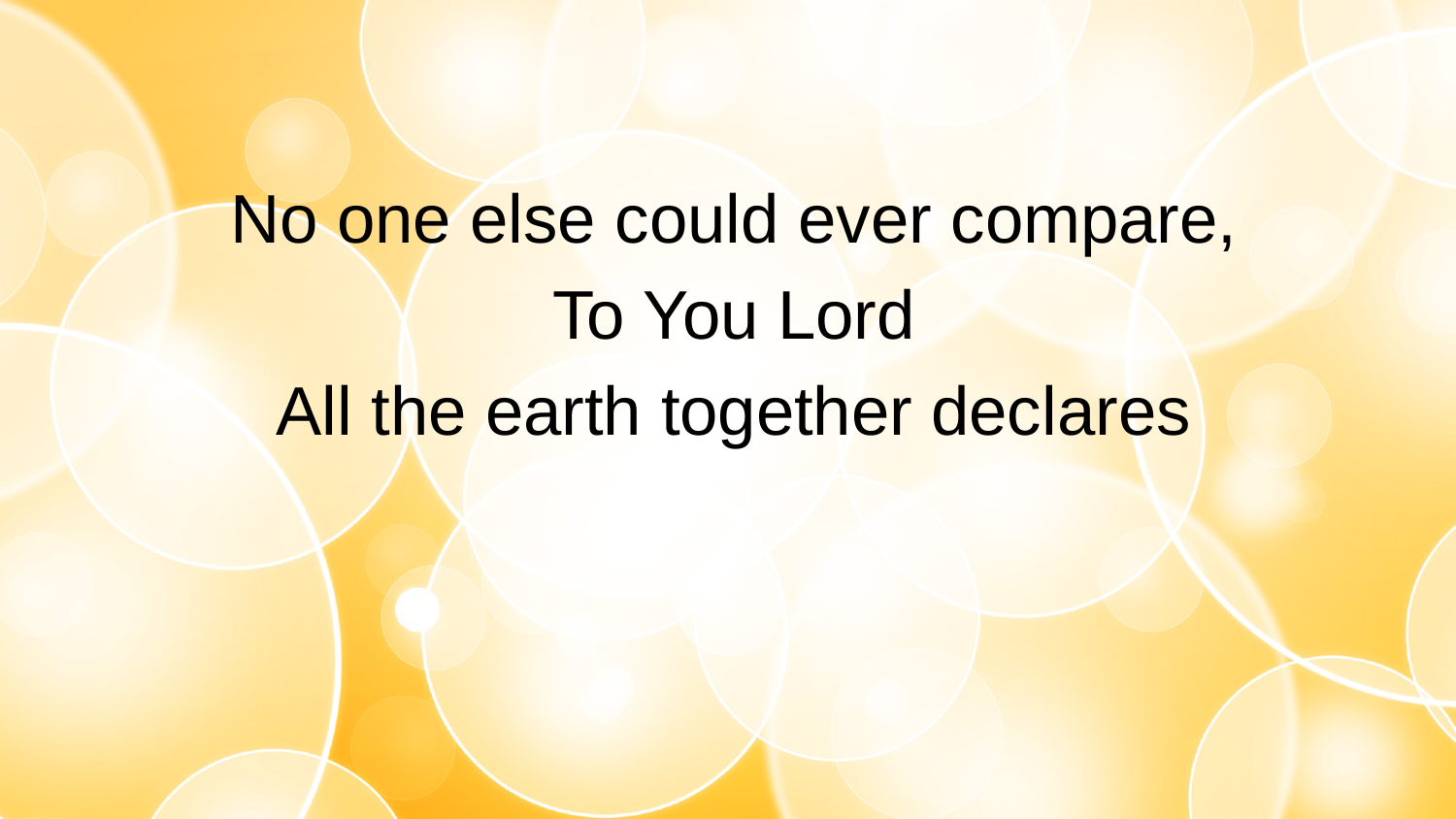

No one else could ever compare,
To You Lord
All the earth together declares